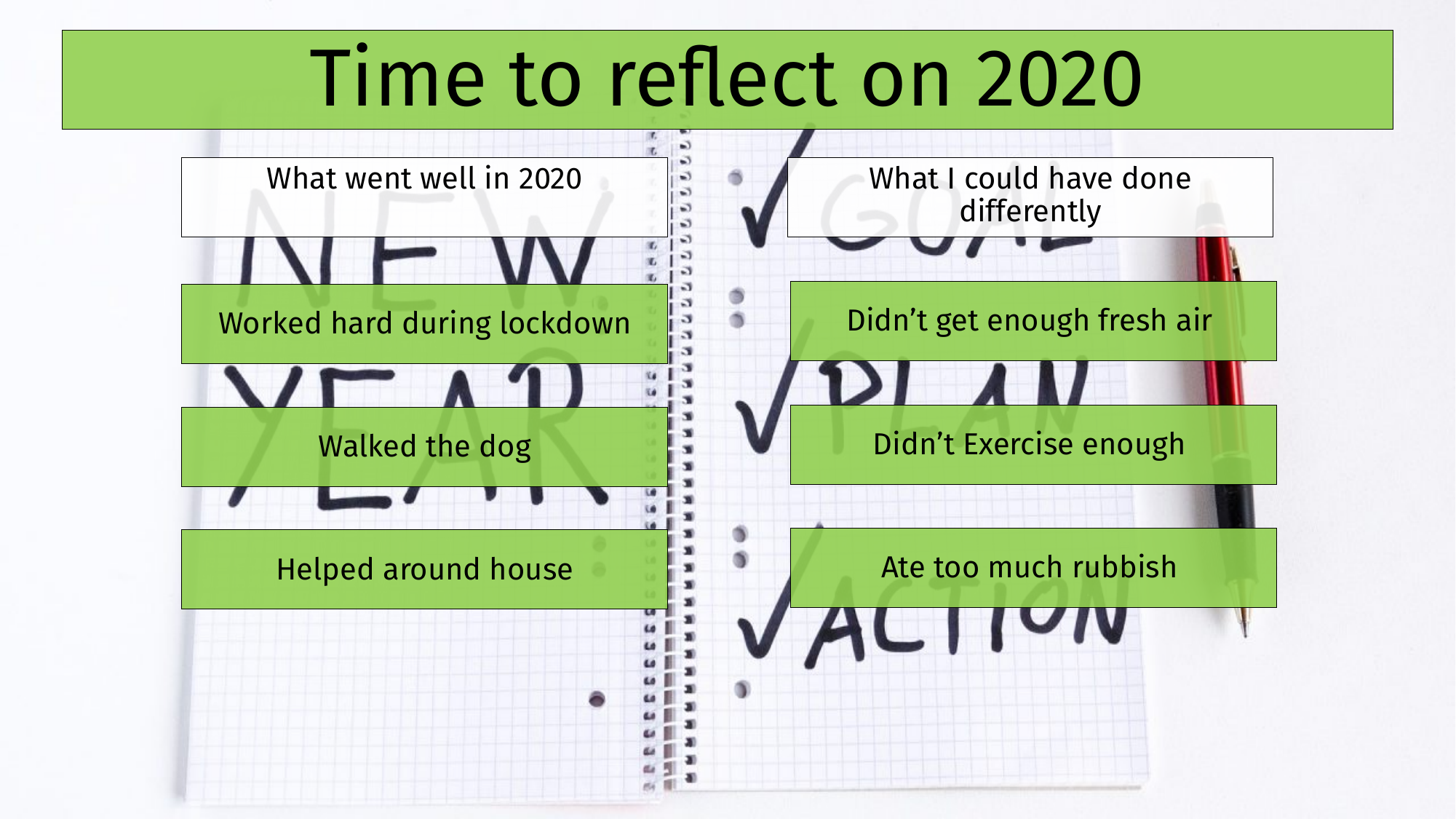

# Time to reflect on 2020
What went well in 2020
What I could have done differently
Didn’t get enough fresh air
Worked hard during lockdown
Didn’t Exercise enough
Walked the dog
Ate too much rubbish
Helped around house